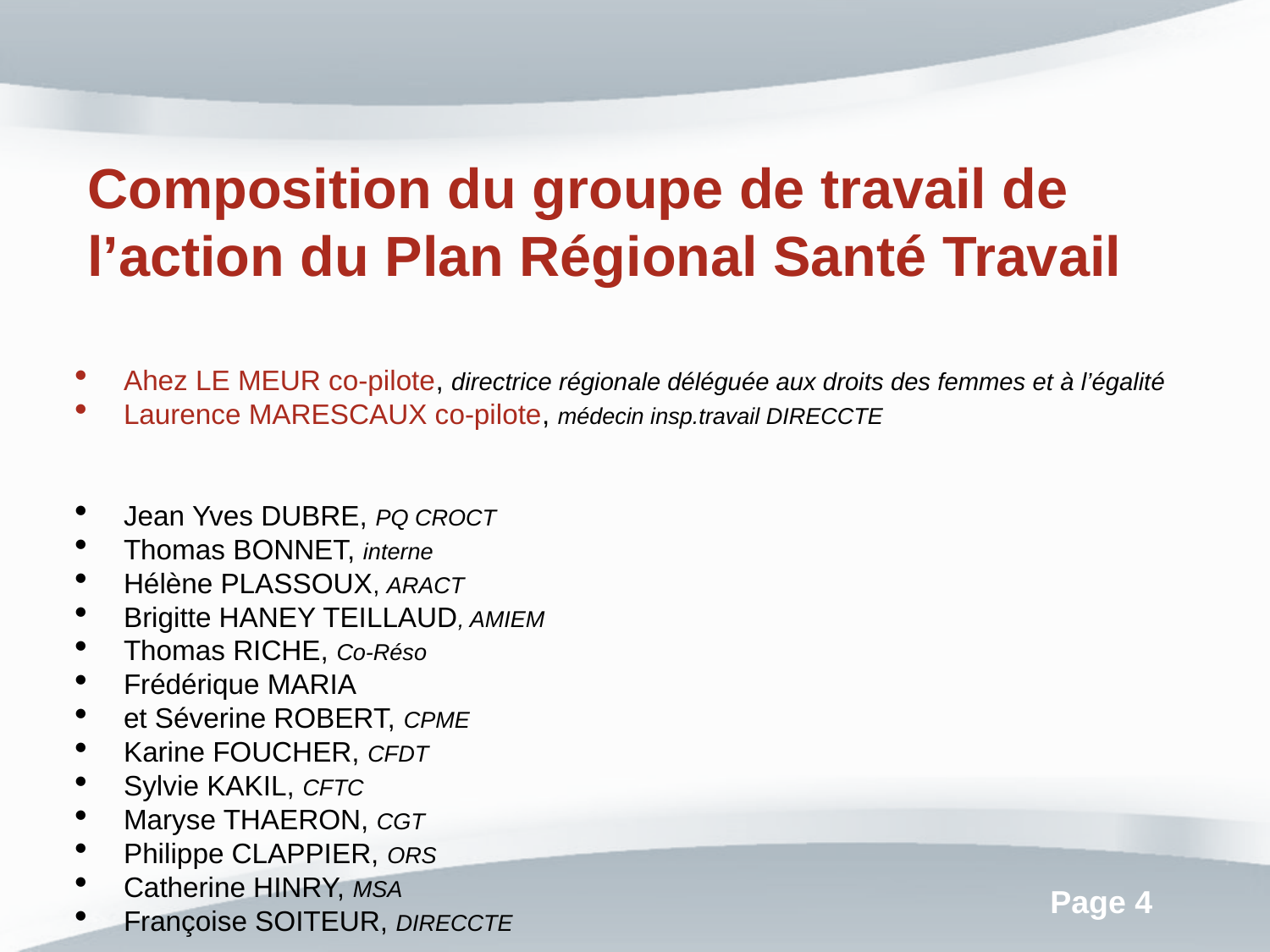

Composition du groupe de travail de l’action du Plan Régional Santé Travail
Ahez LE MEUR co-pilote, directrice régionale déléguée aux droits des femmes et à l’égalité
Laurence MARESCAUX co-pilote, médecin insp.travail DIRECCTE

Jean Yves DUBRE, PQ CROCT
Thomas BONNET, interne
Hélène PLASSOUX, ARACT
Brigitte HANEY TEILLAUD, AMIEM
Thomas RICHE, Co-Réso
Frédérique MARIA
et Séverine ROBERT, CPME
Karine FOUCHER, CFDT
Sylvie KAKIL, CFTC
Maryse THAERON, CGT
Philippe CLAPPIER, ORS
Catherine HINRY, MSA
Françoise SOITEUR, DIRECCTE